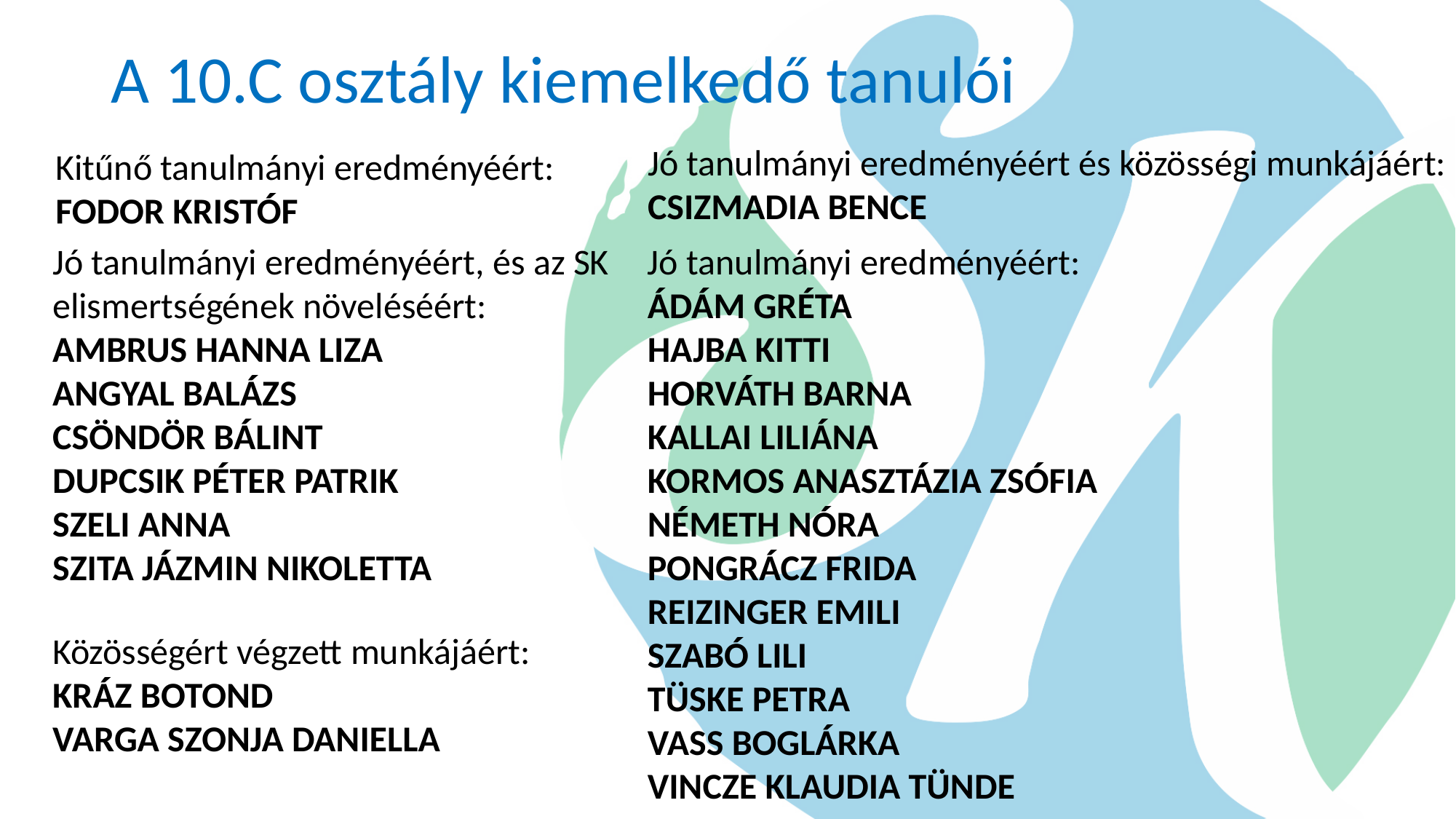

# A 10.C osztály kiemelkedő tanulói
Jó tanulmányi eredményéért és közösségi munkájáért:
CSIZMADIA BENCE
Kitűnő tanulmányi eredményéért:
FODOR KRISTÓF
Jó tanulmányi eredményéért, és az SK elismertségének növeléséért:
AMBRUS HANNA LIZA
ANGYAL BALÁZS
CSÖNDÖR BÁLINT
DUPCSIK PÉTER PATRIK
SZELI ANNA
SZITA JÁZMIN NIKOLETTA

Jó tanulmányi eredményéért:
ÁDÁM GRÉTA
HAJBA KITTI
HORVÁTH BARNA
KALLAI LILIÁNA
KORMOS ANASZTÁZIA ZSÓFIA
NÉMETH NÓRA
PONGRÁCZ FRIDA
REIZINGER EMILI
SZABÓ LILI
TÜSKE PETRA
VASS BOGLÁRKA
VINCZE KLAUDIA TÜNDE

Közösségért végzett munkájáért:
KRÁZ BOTOND
VARGA SZONJA DANIELLA